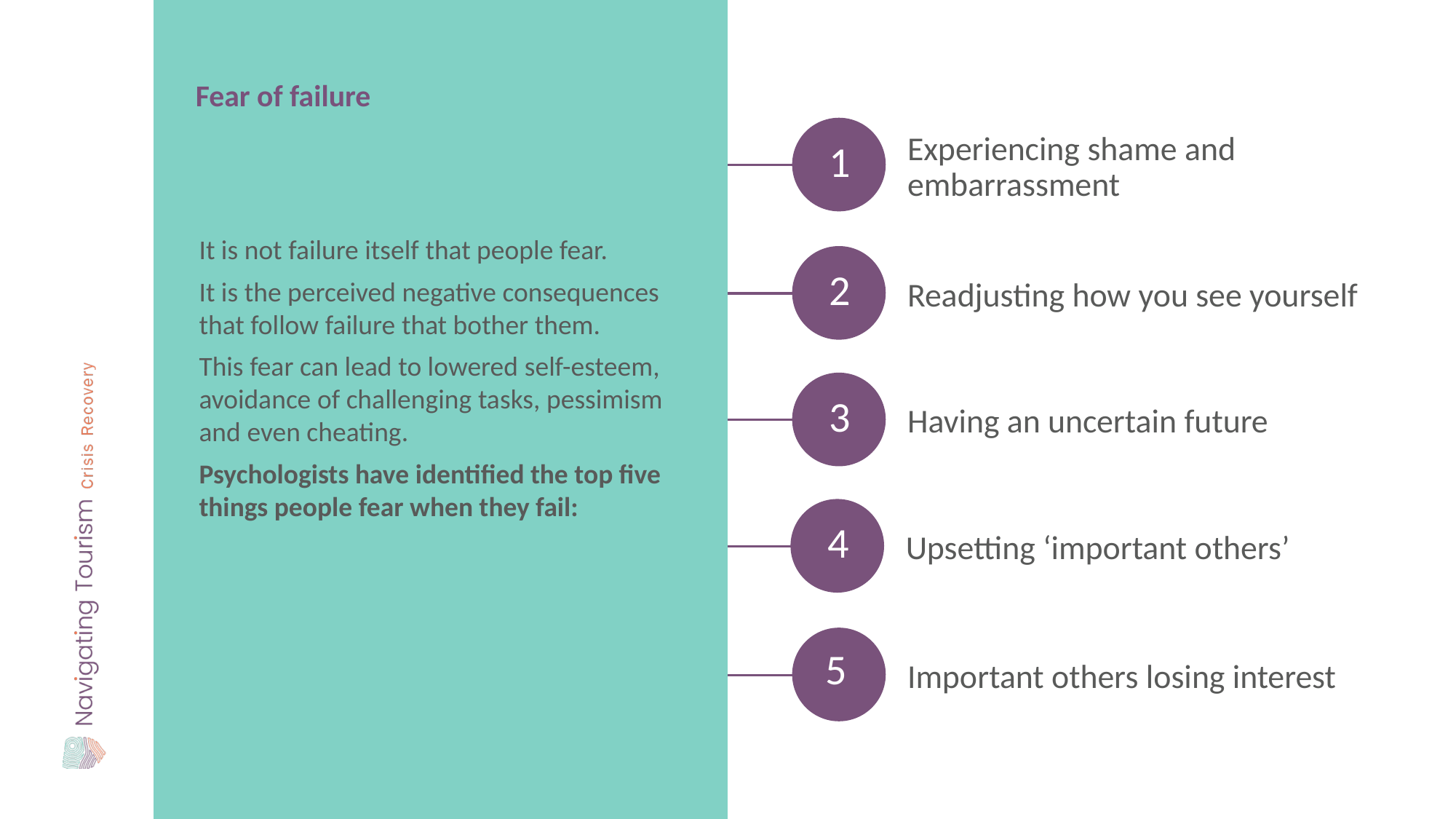

Fear of failure

Experiencing shame and embarrassment
1
It is not failure itself that people fear.
It is the perceived negative consequences that follow failure that bother them.
This fear can lead to lowered self-esteem, avoidance of challenging tasks, pessimism and even cheating.
Psychologists have identified the top five things people fear when they fail:
Readjusting how you see yourself
2
Having an uncertain future
3
Upsetting ‘important others’
4
Important others losing interest
5